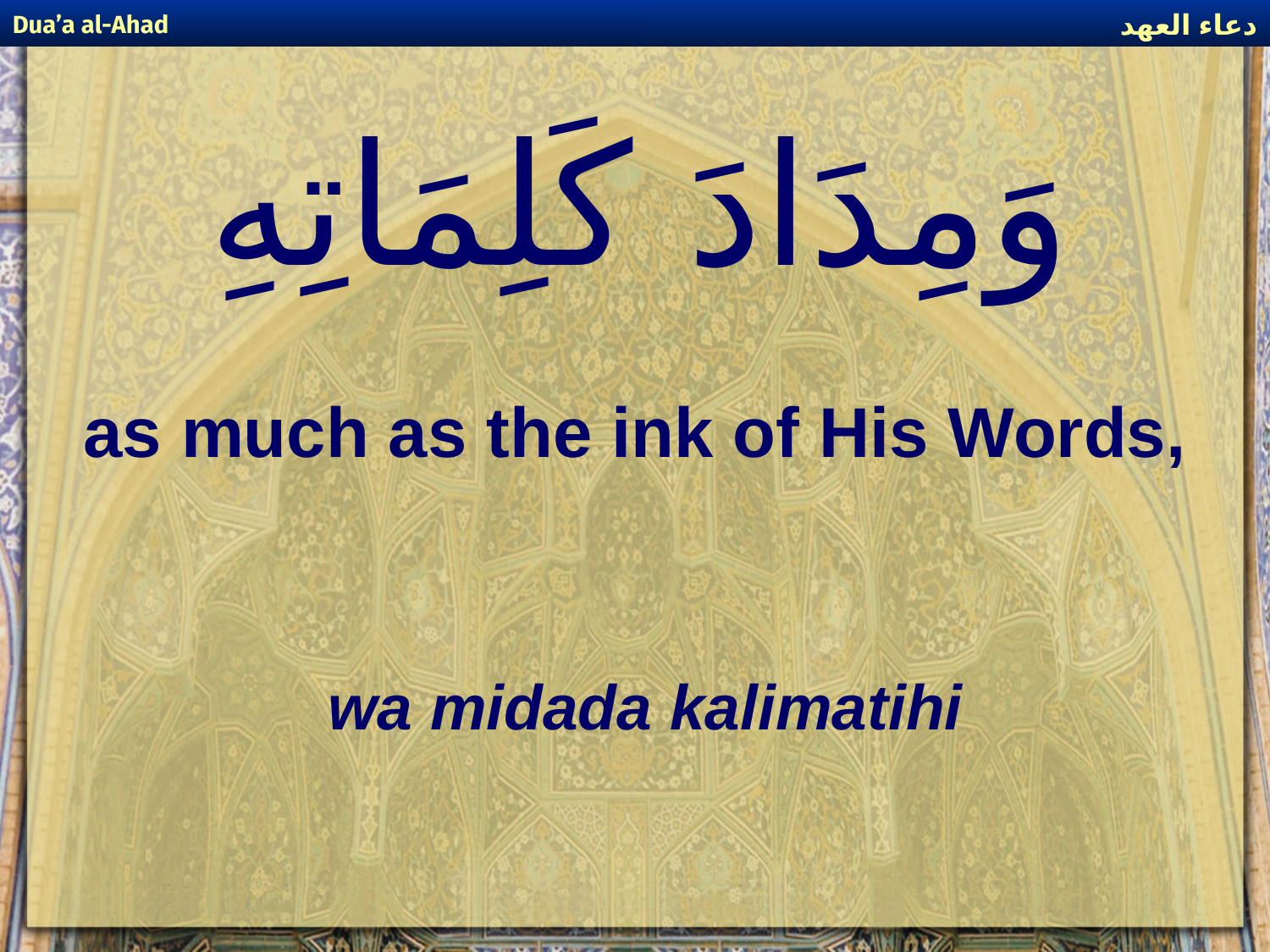

دعاء العهد
Dua’a al-Ahad
# وَمِدَادَ كَلِمَاتِهِ
as much as the ink of His Words,
wa midada kalimatihi